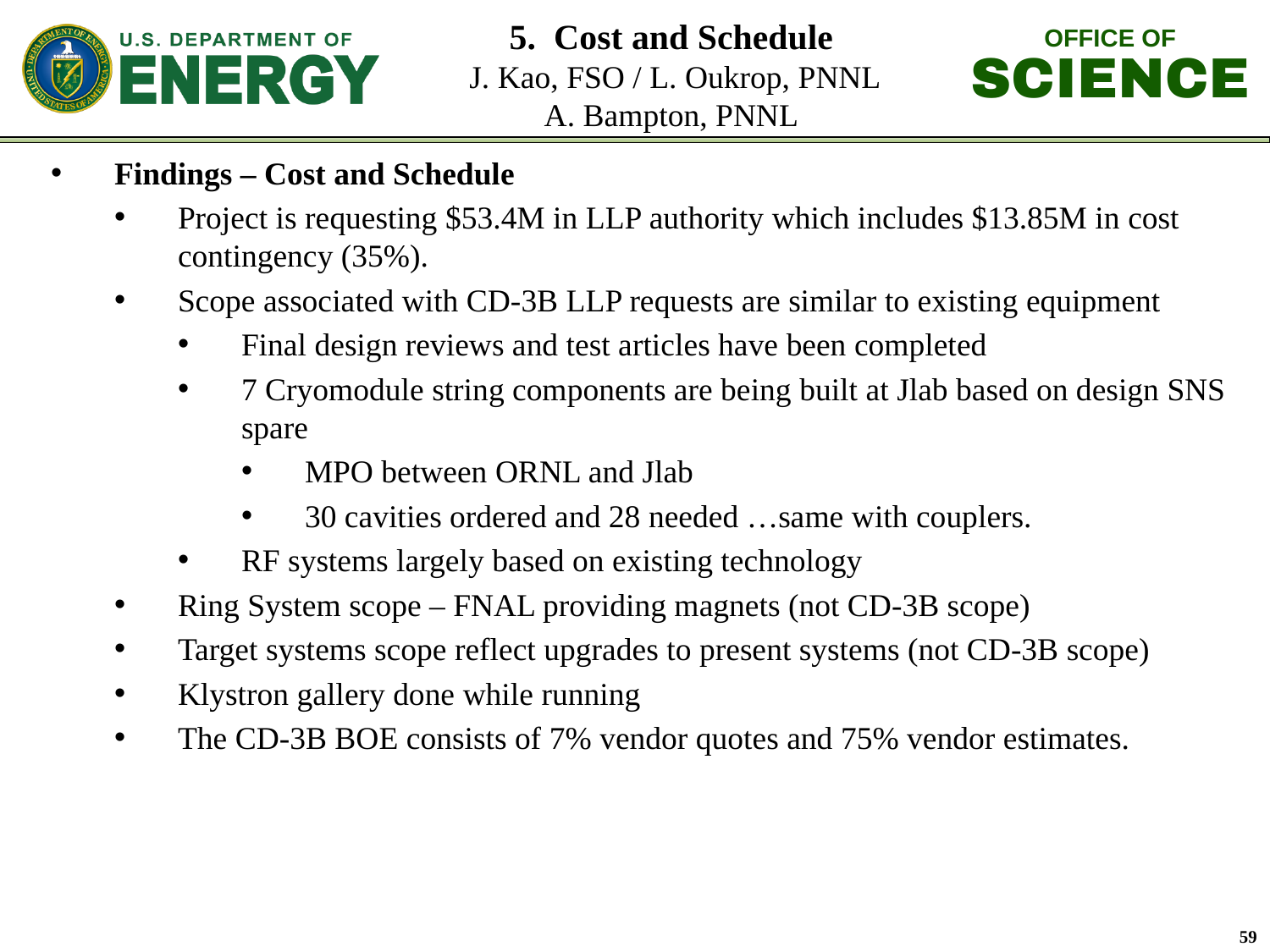

5.  Cost and Schedule
 J. Kao, FSO / L. Oukrop, PNNL
A. Bampton, PNNL
Findings – Cost and Schedule
Project is requesting $53.4M in LLP authority which includes $13.85M in cost contingency (35%).
Scope associated with CD-3B LLP requests are similar to existing equipment
Final design reviews and test articles have been completed
7 Cryomodule string components are being built at Jlab based on design SNS spare
MPO between ORNL and Jlab
30 cavities ordered and 28 needed …same with couplers.
RF systems largely based on existing technology
Ring System scope – FNAL providing magnets (not CD-3B scope)
Target systems scope reflect upgrades to present systems (not CD-3B scope)
Klystron gallery done while running
The CD-3B BOE consists of 7% vendor quotes and 75% vendor estimates.

59